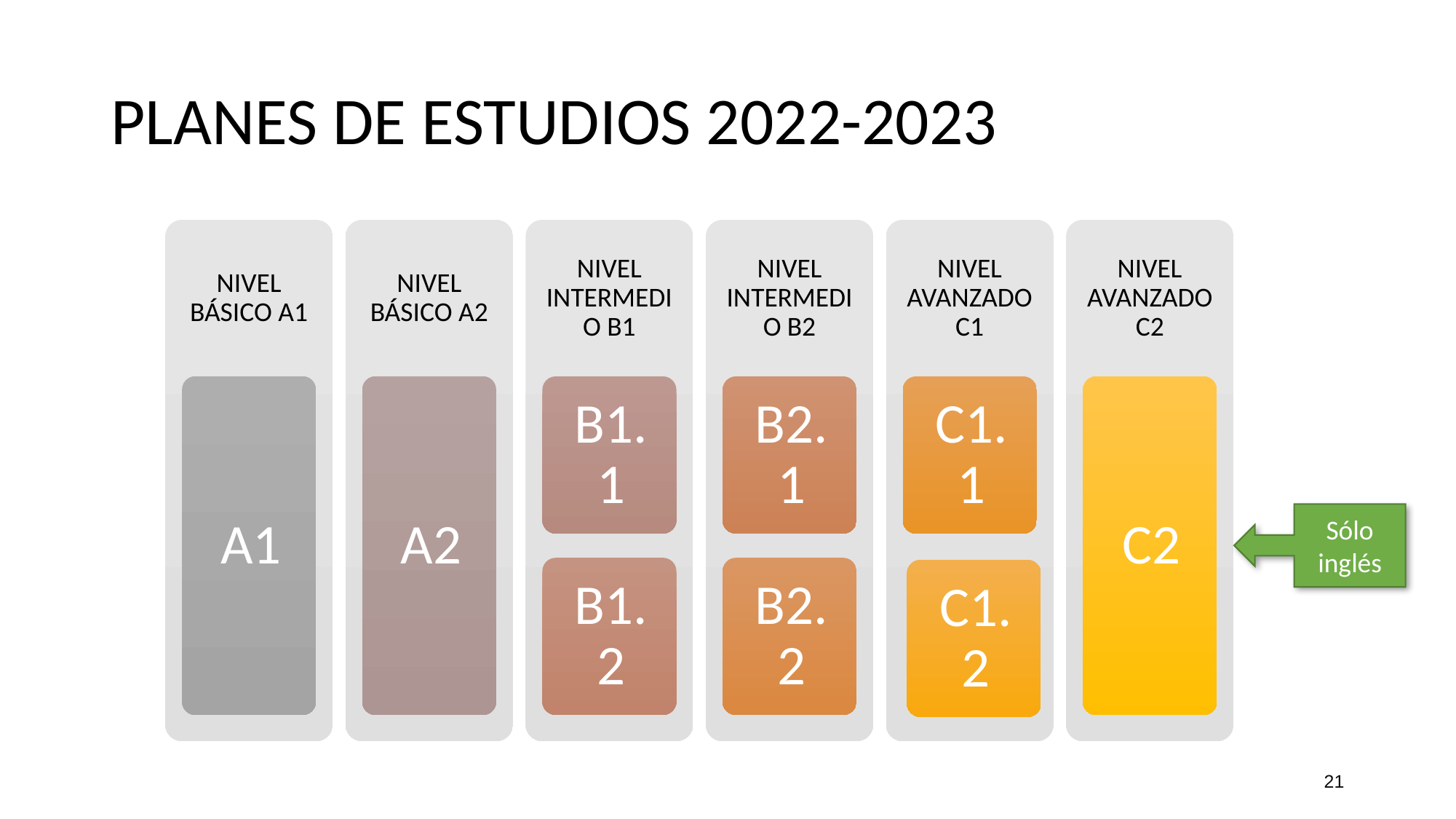

# PLANES DE ESTUDIOS 2022-2023
NIVEL BÁSICO A1
A1
NIVEL BÁSICO A2
A2
NIVEL INTERMEDIO B1
B1.1
B1.2
NIVEL INTERMEDIO B2
B2.1
B2.2
NIVEL AVANZADO C1
C1.1
C1.2
NIVEL AVANZADO C2
C2
Sólo inglés
21